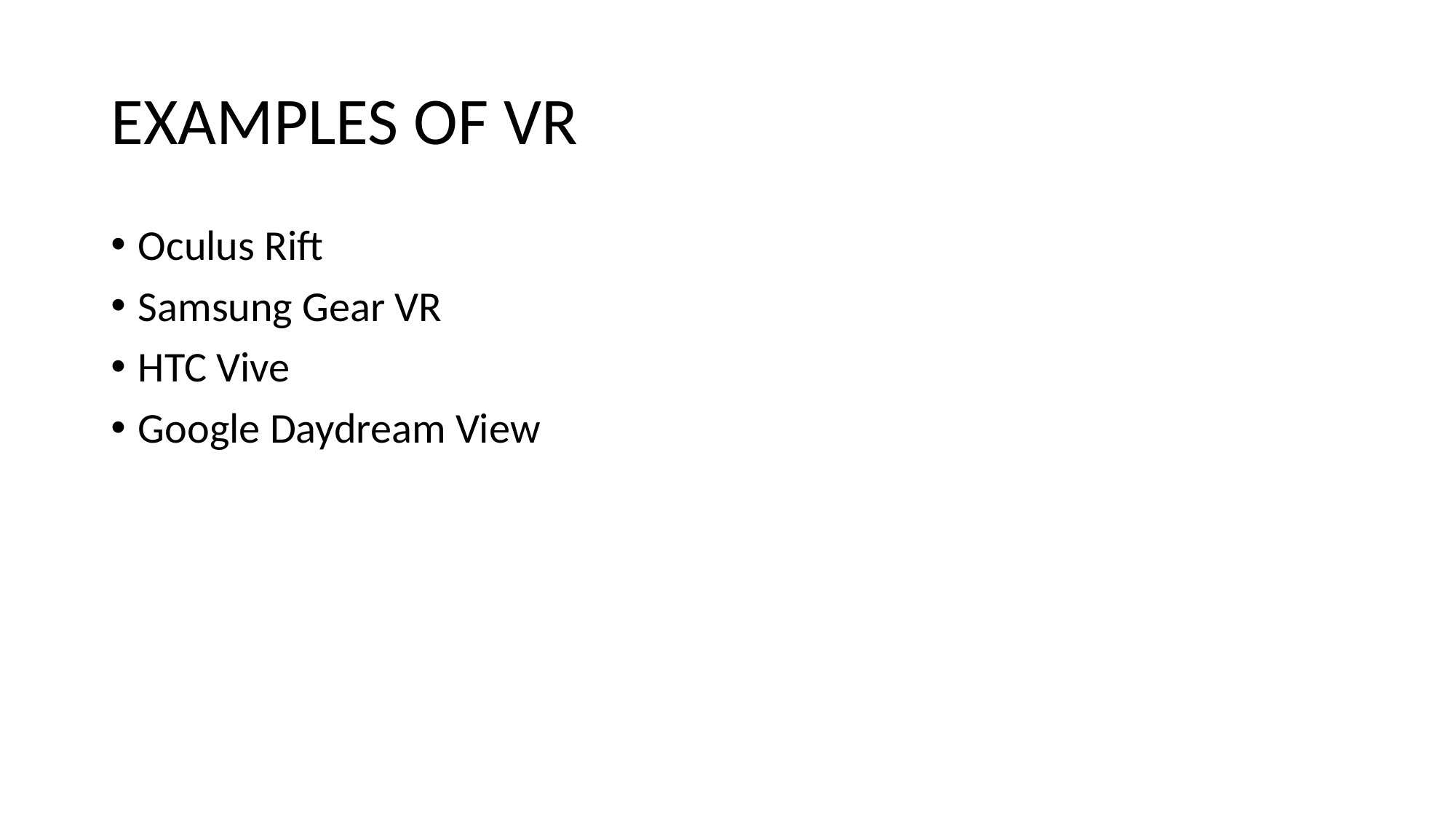

# EXAMPLES OF VR
Oculus Rift
Samsung Gear VR
HTC Vive
Google Daydream View